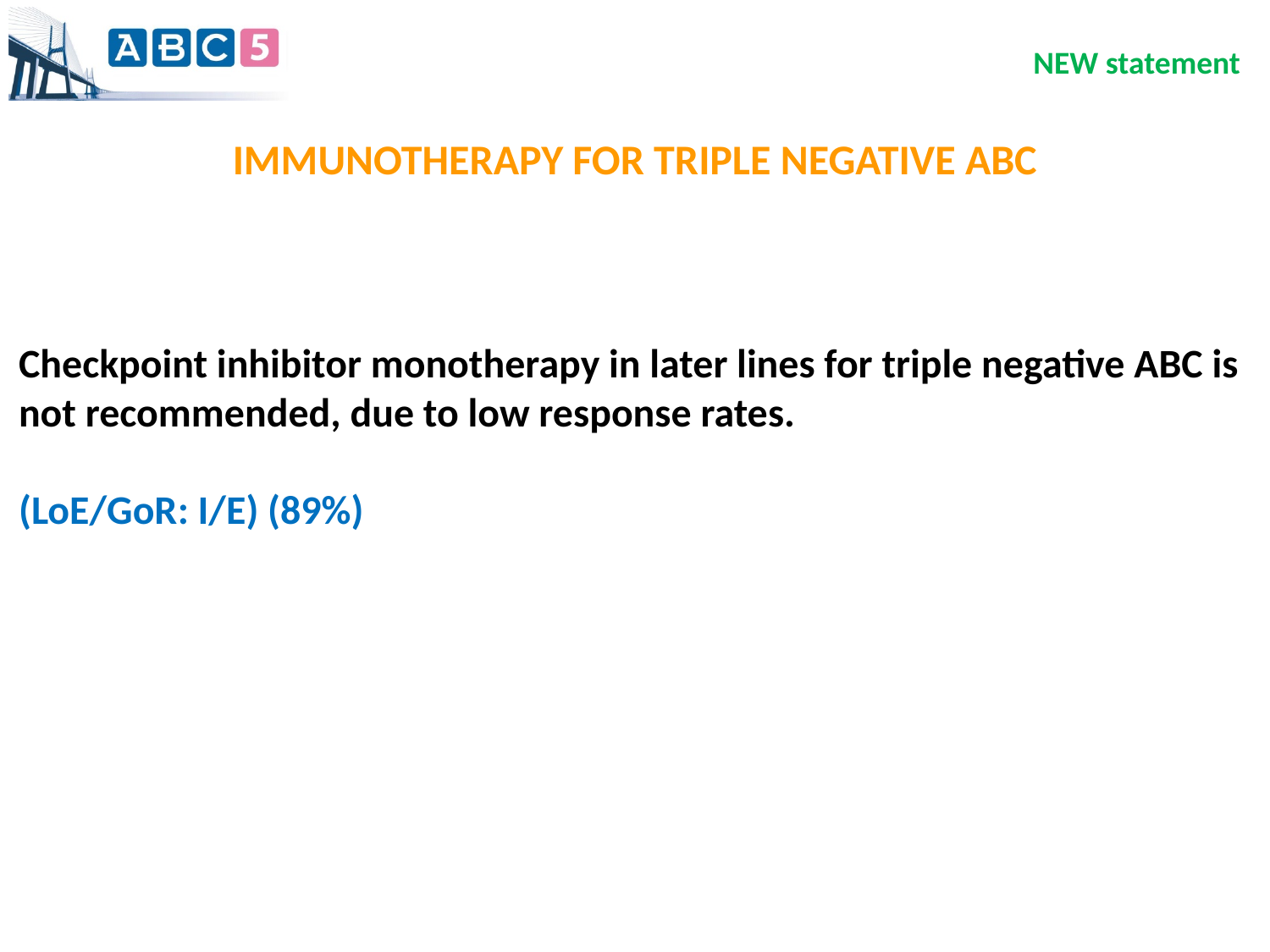

NEW statement
IMMUNOTHERAPY FOR TRIPLE NEGATIVE ABC
Checkpoint inhibitor monotherapy in later lines for triple negative ABC is not recommended, due to low response rates.

(LoE/GoR: I/E) (89%)